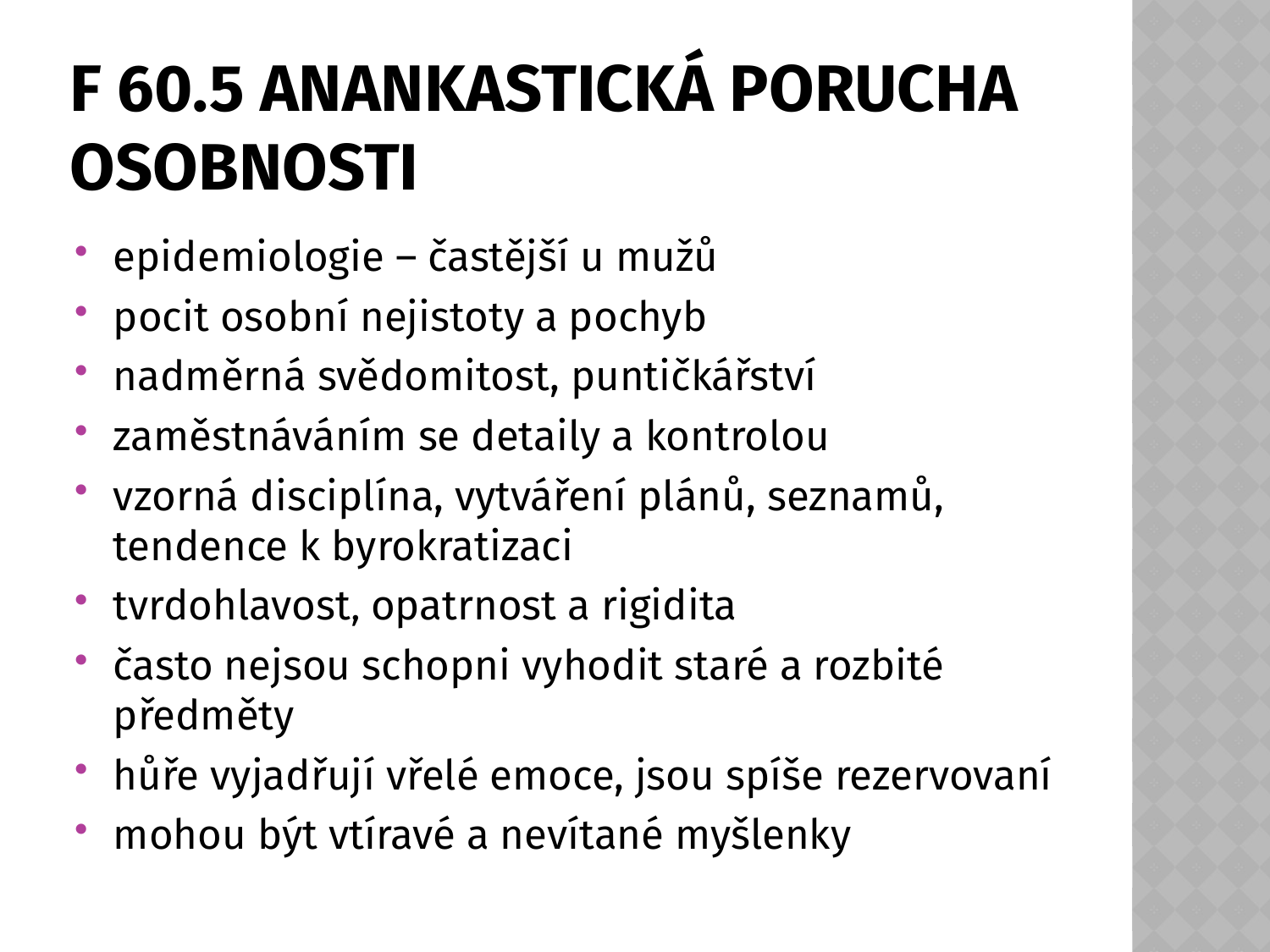

# F 60.5 Anankastická porucha osobnosti
epidemiologie – častější u mužů
pocit osobní nejistoty a pochyb
nadměrná svědomitost, puntičkářství
zaměstnáváním se detaily a kontrolou
vzorná disciplína, vytváření plánů, seznamů, tendence k byrokratizaci
tvrdohlavost‚ opatrnost a rigidita
často nejsou schopni vyhodit staré a rozbité předměty
hůře vyjadřují vřelé emoce, jsou spíše rezervovaní
mohou být vtíravé a nevítané myšlenky